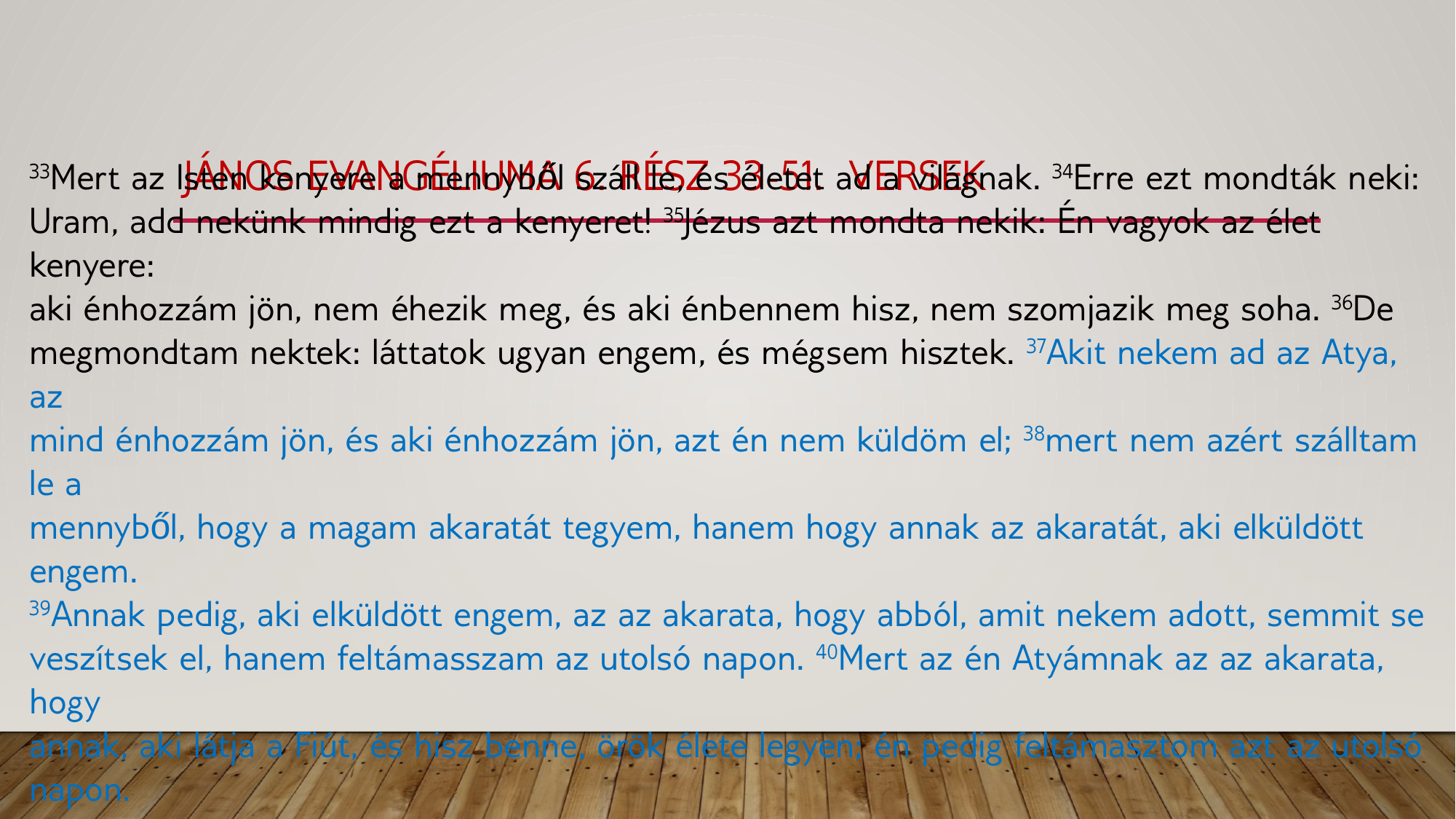

# János evangéliuma 6. rész 33-51.  versek
33Mert az Isten kenyere a mennyből száll le, és életet ad a világnak. 34Erre ezt mondták neki:
Uram, add nekünk mindig ezt a kenyeret! 35Jézus azt mondta nekik: Én vagyok az élet kenyere:
aki énhozzám jön, nem éhezik meg, és aki énbennem hisz, nem szomjazik meg soha. 36De
megmondtam nektek: láttatok ugyan engem, és mégsem hisztek. 37Akit nekem ad az Atya, az
mind énhozzám jön, és aki énhozzám jön, azt én nem küldöm el; 38mert nem azért szálltam le a
mennyből, hogy a magam akaratát tegyem, hanem hogy annak az akaratát, aki elküldött engem.
39Annak pedig, aki elküldött engem, az az akarata, hogy abból, amit nekem adott, semmit se
veszítsek el, hanem feltámasszam az utolsó napon. 40Mert az én Atyámnak az az akarata, hogy
annak, aki látja a Fiút, és hisz benne, örök élete legyen; én pedig feltámasztom azt az utolsó
napon.